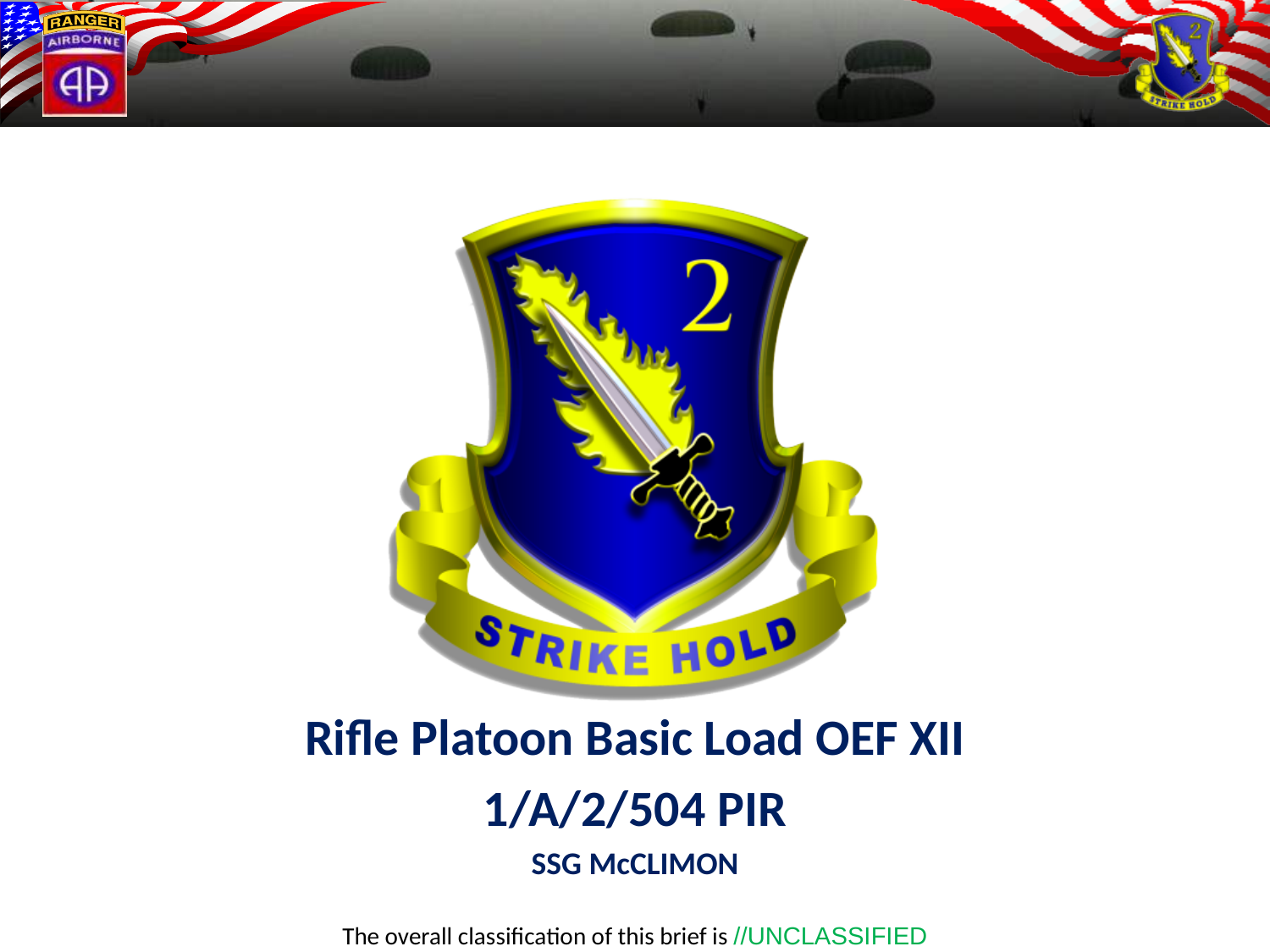

Rifle Platoon Basic Load OEF XII
1/A/2/504 PIR
SSG McCLIMON